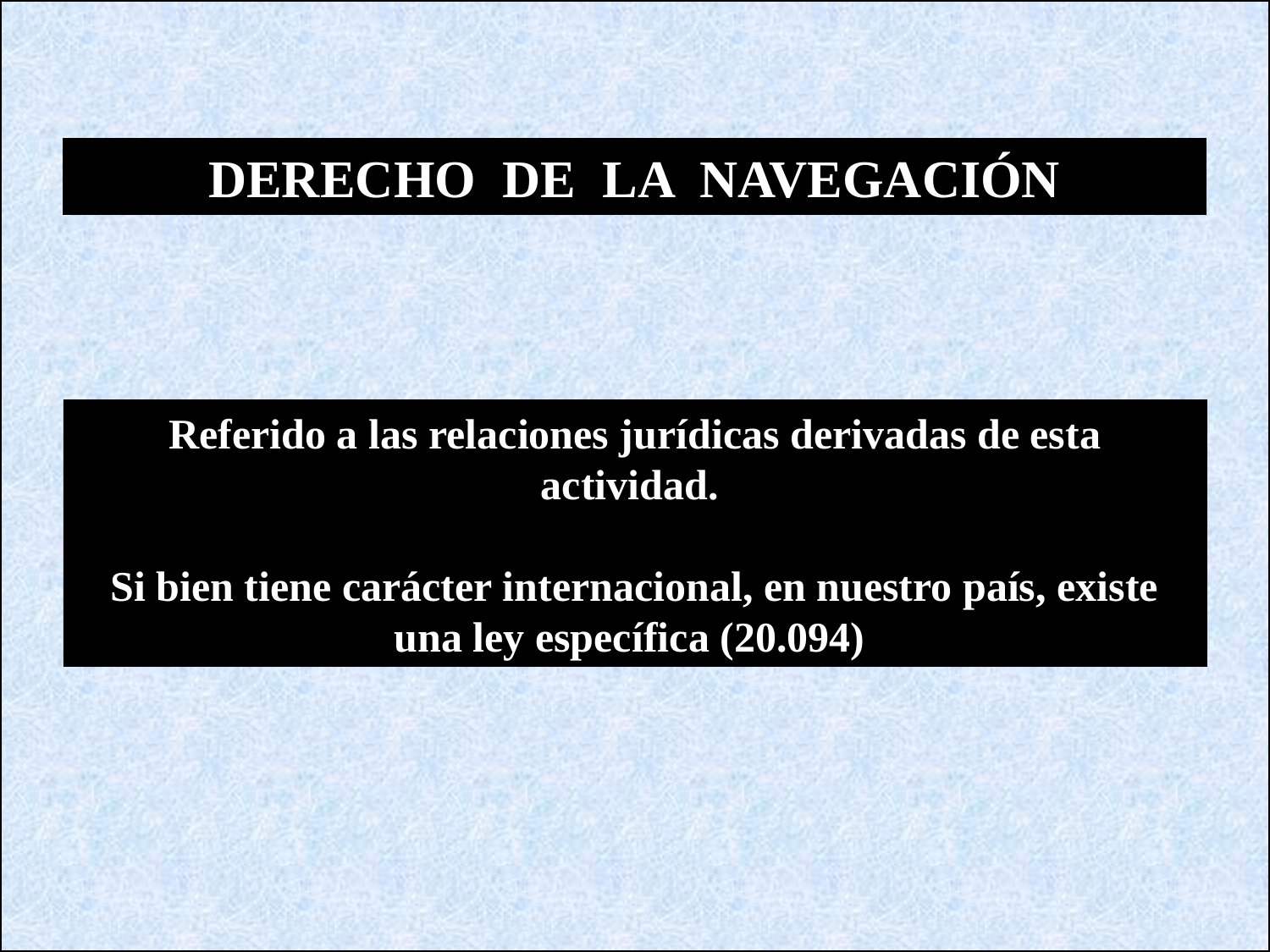

DERECHO  DE  LA  NAVEGACIÓN
Referido a las relaciones jurídicas derivadas de esta actividad.

Si bien tiene carácter internacional, en nuestro país, existe una ley específica (20.094)